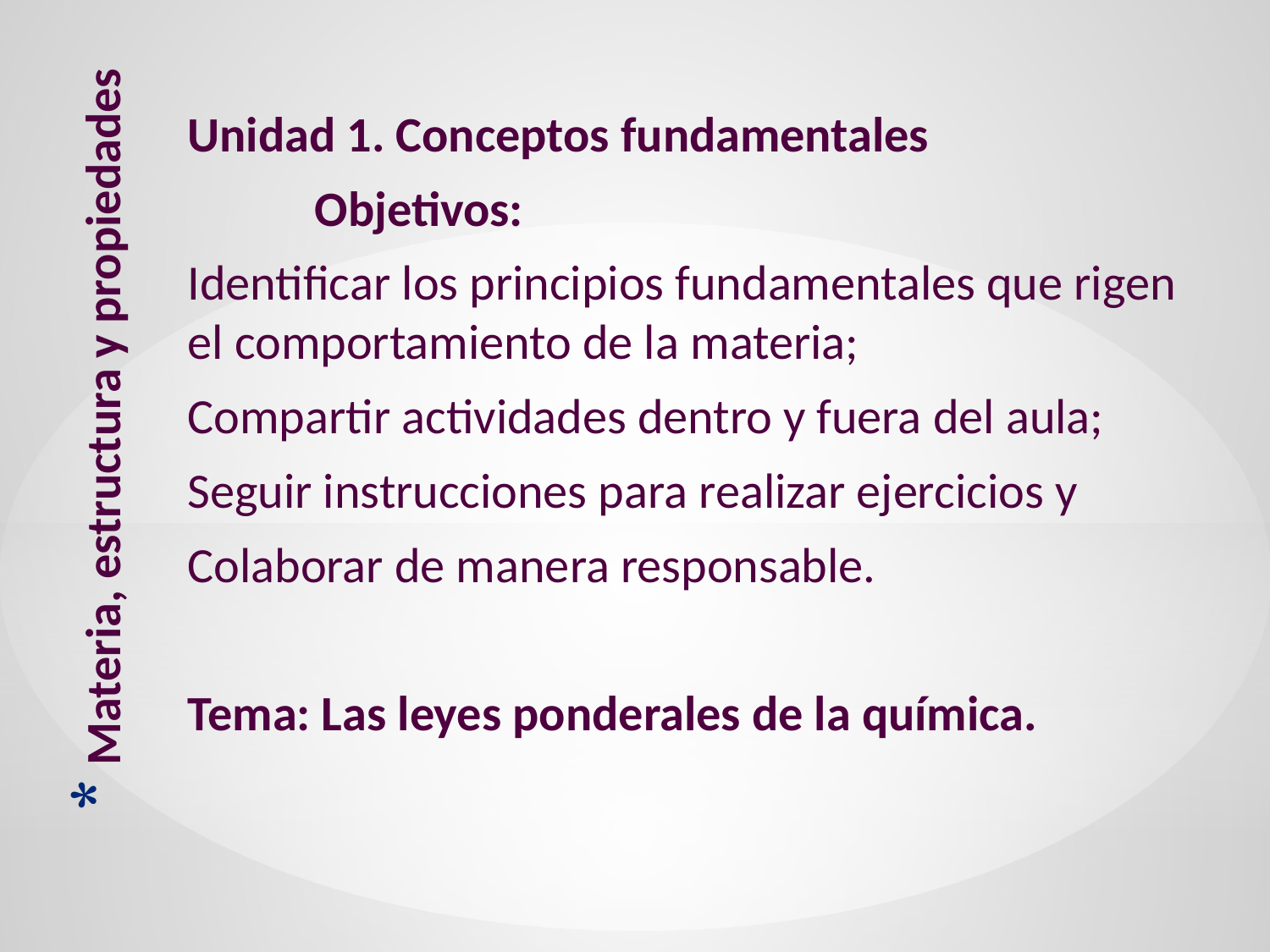

Unidad 1. Conceptos fundamentales
	Objetivos:
Identificar los principios fundamentales que rigen el comportamiento de la materia;
Compartir actividades dentro y fuera del aula;
Seguir instrucciones para realizar ejercicios y
Colaborar de manera responsable.

Tema: Las leyes ponderales de la química.
# Materia, estructura y propiedades